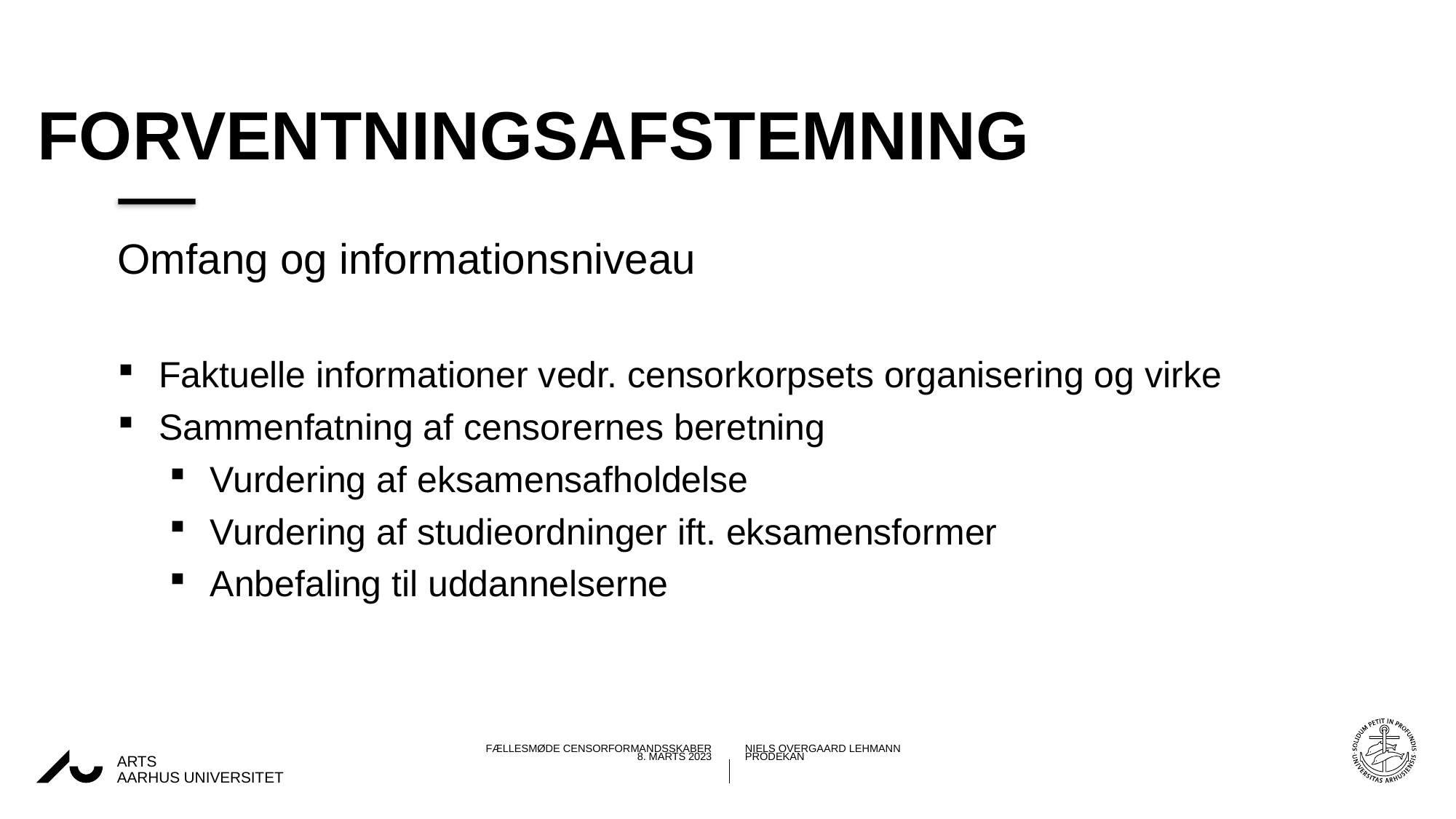

# Forventningsafstemning
Omfang og informationsniveau

Faktuelle informationer vedr. censorkorpsets organisering og virke
Sammenfatning af censorernes beretning
Vurdering af eksamensafholdelse
Vurdering af studieordninger ift. eksamensformer
Anbefaling til uddannelserne